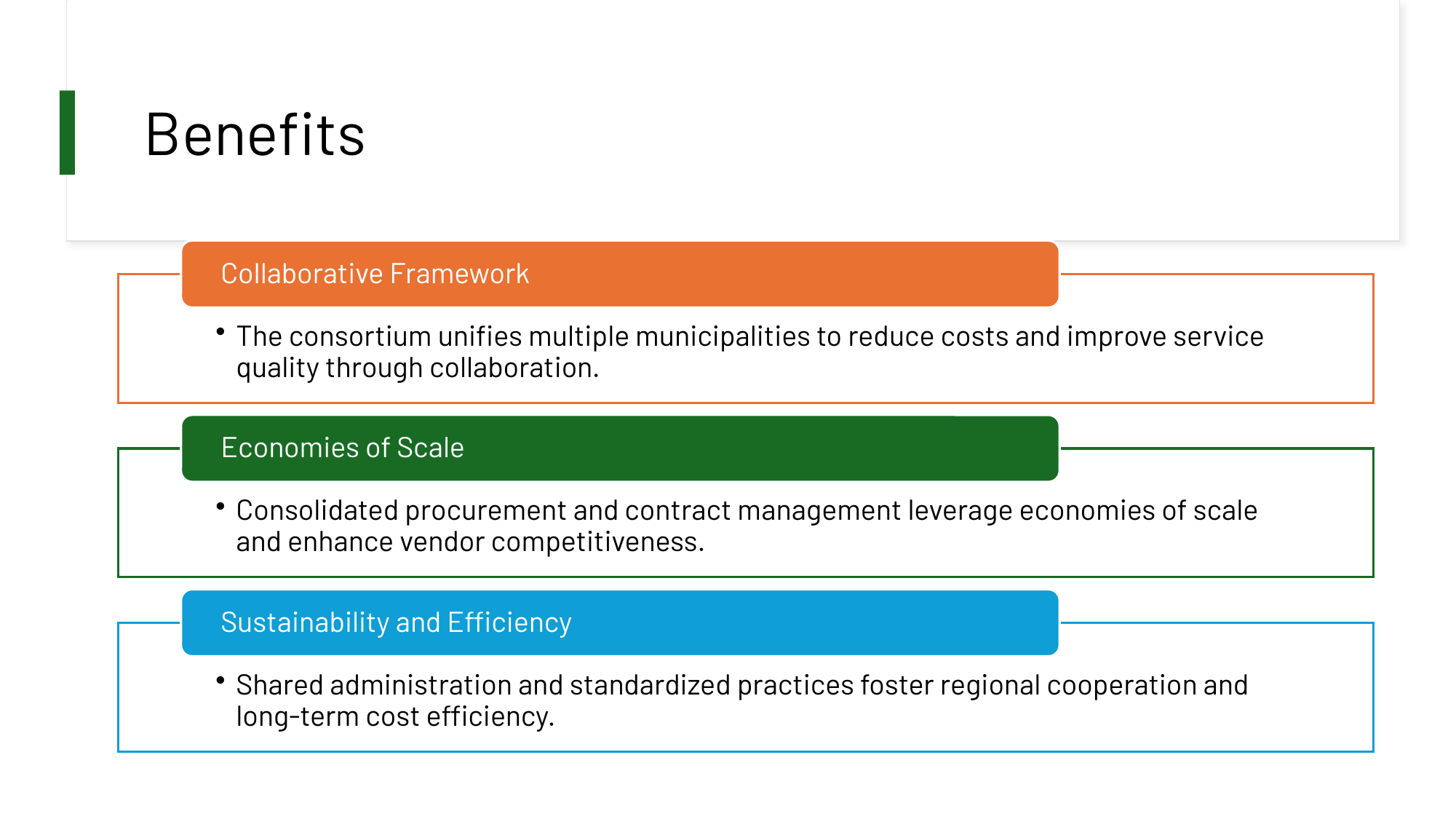

# Benefits

The consortium unifies multiple municipalities to reduce costs and improve service quality through collaboration.
Collaborative Framework
Consolidated procurement and contract management leverage economies of scale and enhance vendor competitiveness.
Economies of Scale
Shared administration and standardized practices foster regional cooperation and long-term cost efficiency.
Sustainability and Efficiency